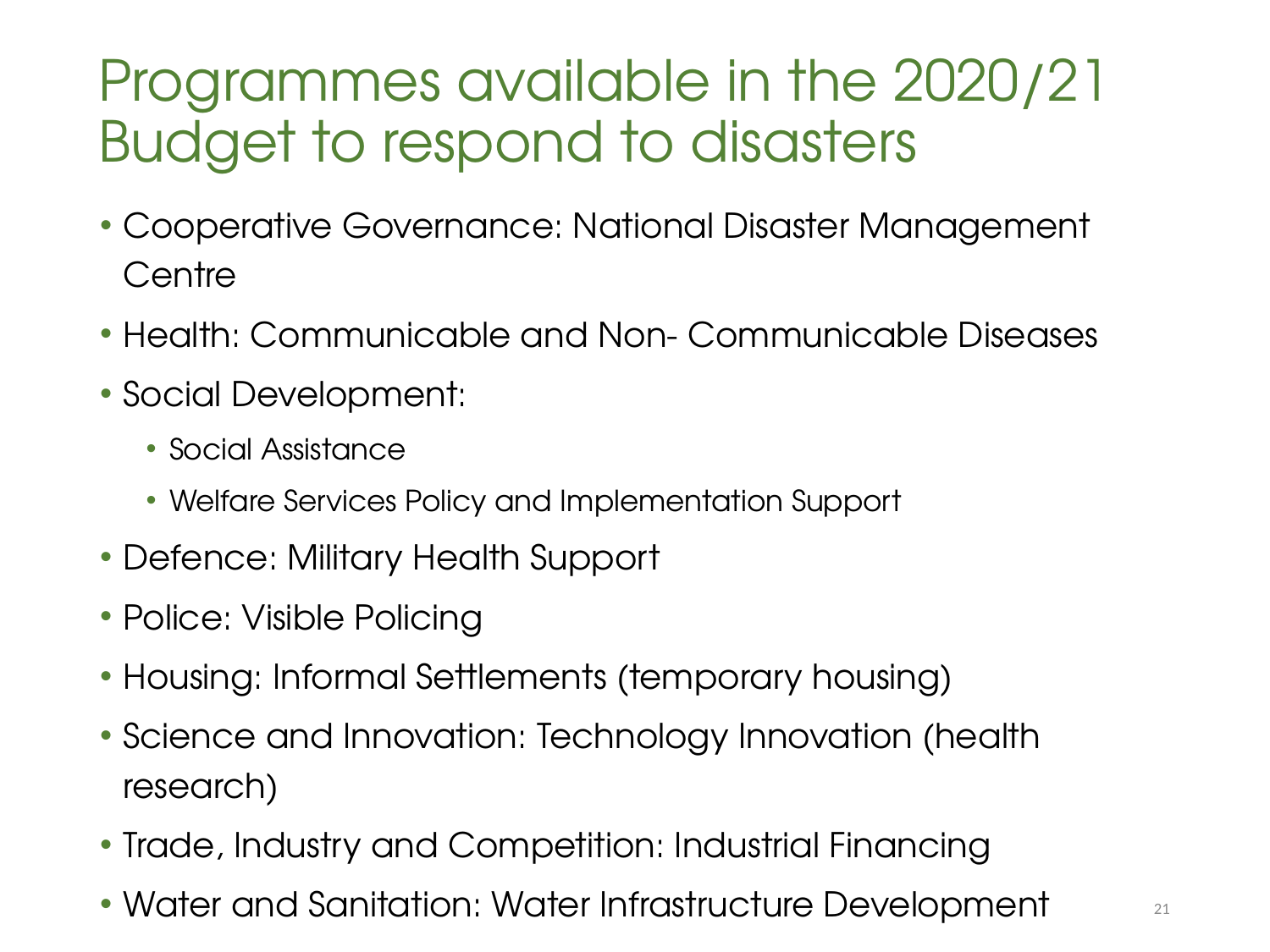

# Programmes available in the 2020/21 Budget to respond to disasters
Cooperative Governance: National Disaster Management Centre
Health: Communicable and Non- Communicable Diseases
Social Development:
Social Assistance
Welfare Services Policy and Implementation Support
Defence: Military Health Support
Police: Visible Policing
Housing: Informal Settlements (temporary housing)
Science and Innovation: Technology Innovation (health research)
Trade, Industry and Competition: Industrial Financing
Water and Sanitation: Water Infrastructure Development
21